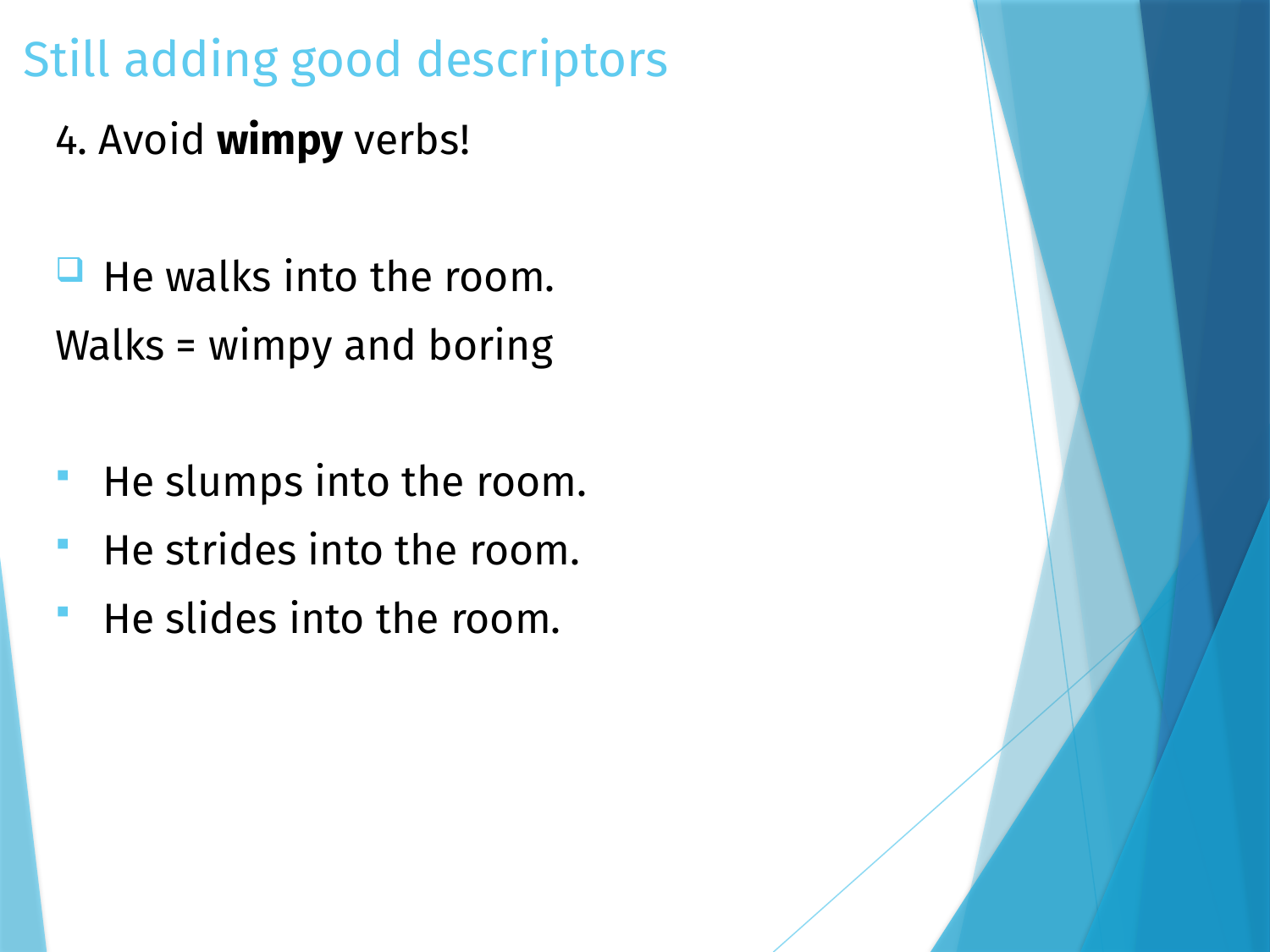

# Still adding good descriptors
4. Avoid wimpy verbs!

He walks into the room.
Walks = wimpy and boring

He slumps into the room.
He strides into the room.
He slides into the room.